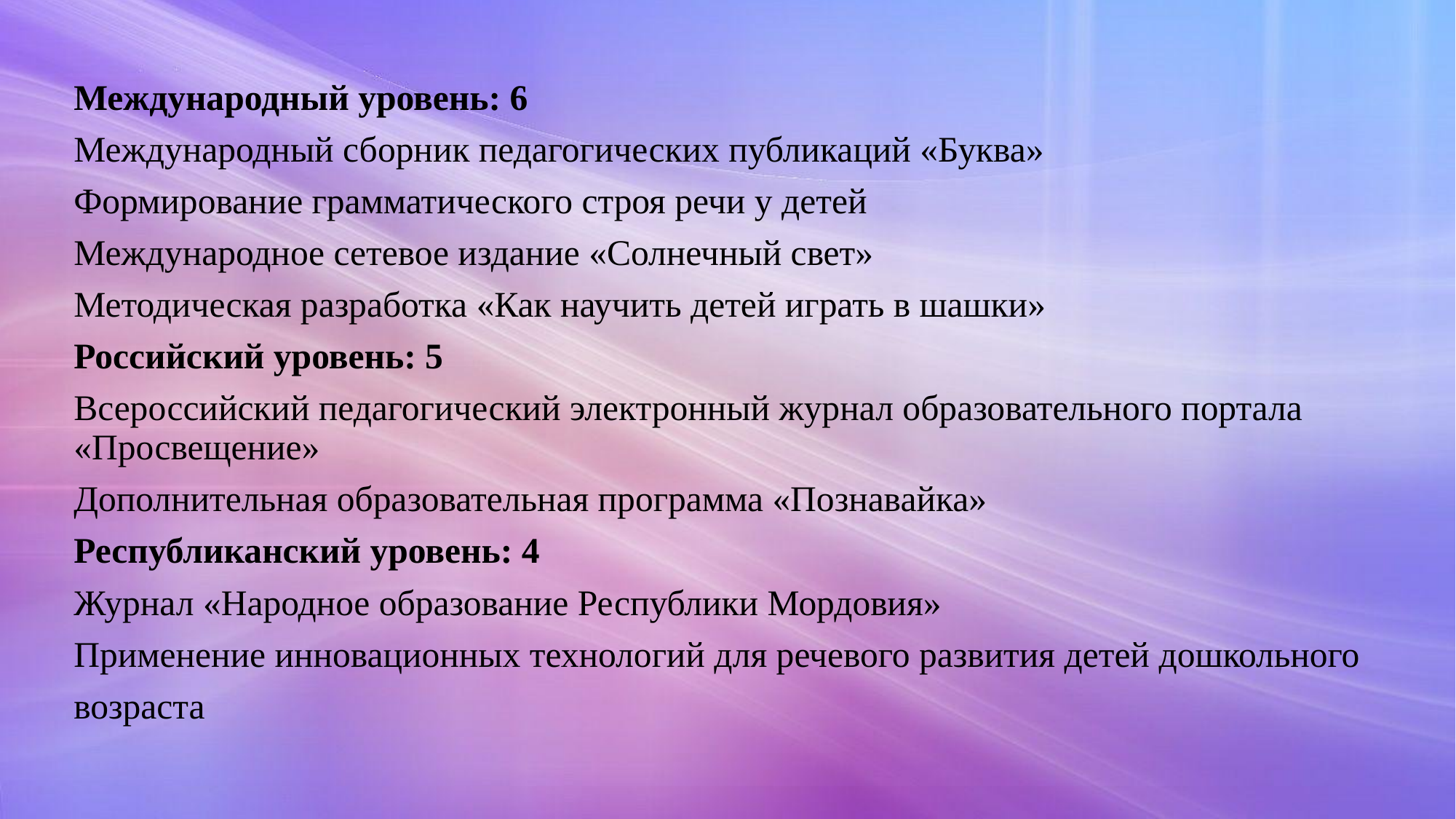

Международный уровень: 6
Международный сборник педагогических публикаций «Буква»
Формирование грамматического строя речи у детей
Международное сетевое издание «Солнечный свет»
Методическая разработка «Как научить детей играть в шашки»
Российский уровень: 5
Всероссийский педагогический электронный журнал образовательного портала «Просвещение»
Дополнительная образовательная программа «Познавайка»
Республиканский уровень: 4
Журнал «Народное образование Республики Мордовия»
Применение инновационных технологий для речевого развития детей дошкольного возраста